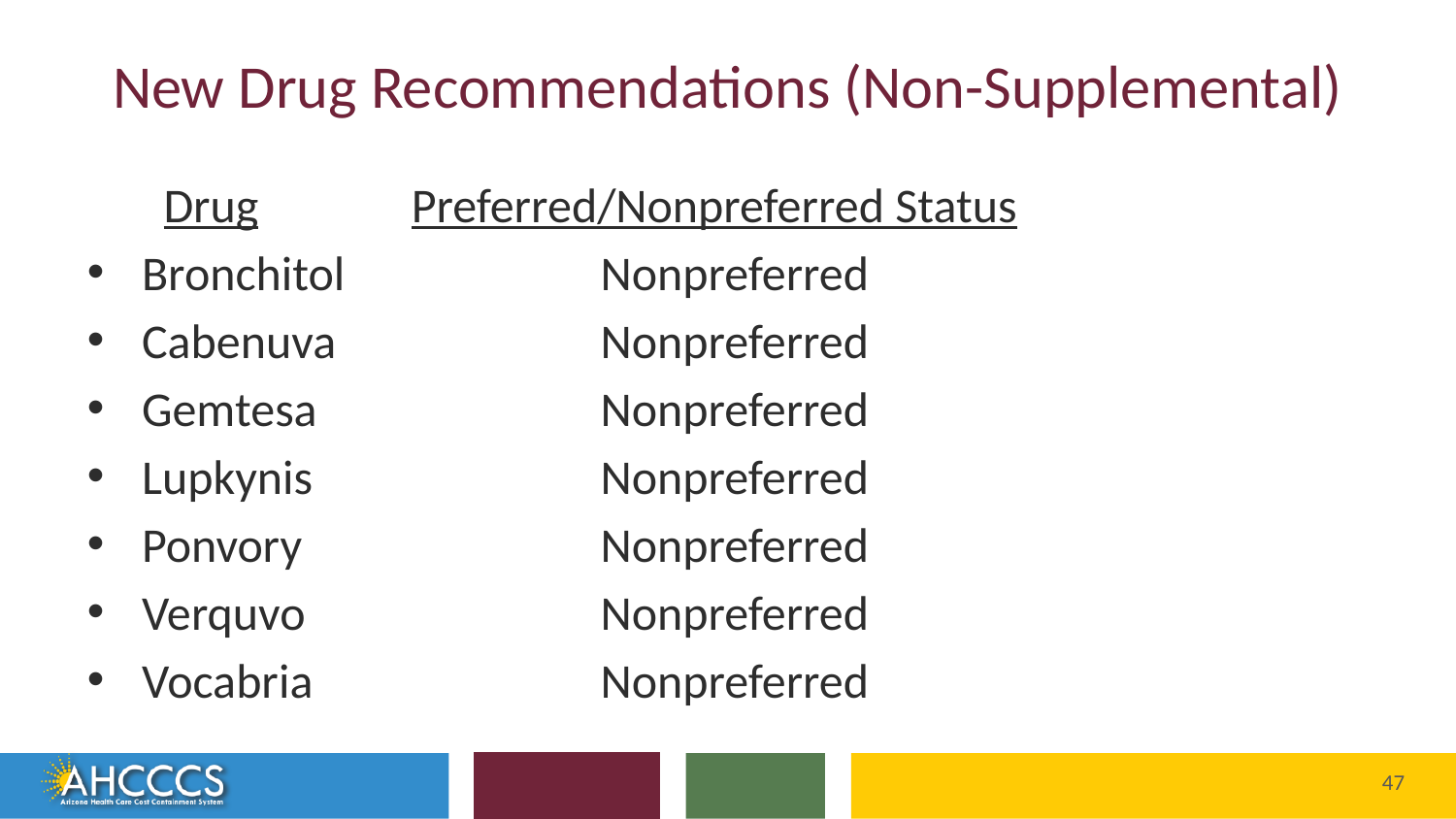

# New Drug Recommendations (Non-Supplemental)
       Drug              Preferred/Nonpreferred Status
Bronchitol 	 	  Nonpreferred
Cabenuva 	 	  Nonpreferred
Gemtesa 		  Nonpreferred
Lupkynis   		  Nonpreferred
Ponvory   		  Nonpreferred
Verquvo 		  Nonpreferred
Vocabria 		  Nonpreferred